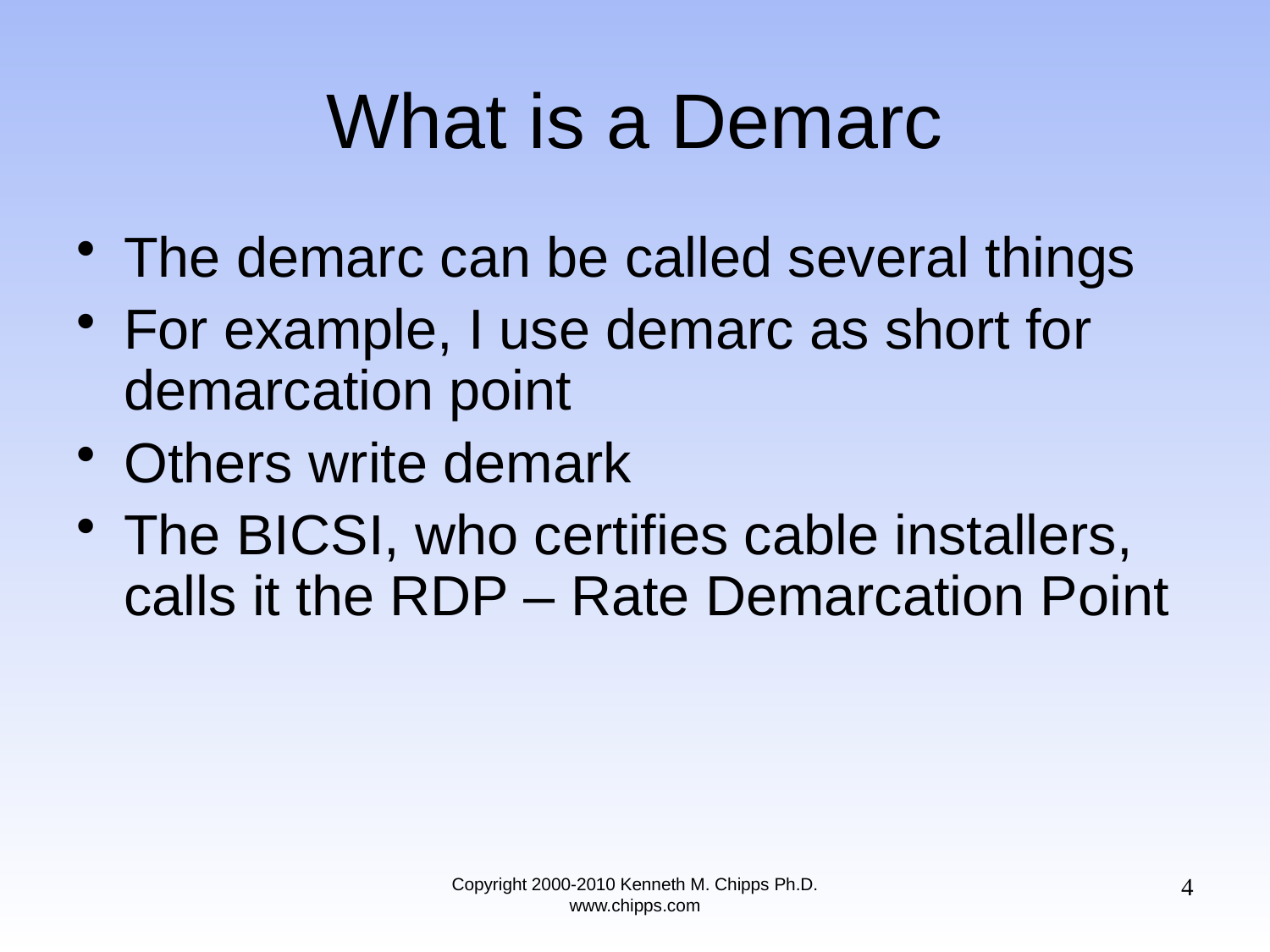

# What is a Demarc
The demarc can be called several things
For example, I use demarc as short for demarcation point
Others write demark
The BICSI, who certifies cable installers, calls it the RDP – Rate Demarcation Point
4
Copyright 2000-2010 Kenneth M. Chipps Ph.D. www.chipps.com